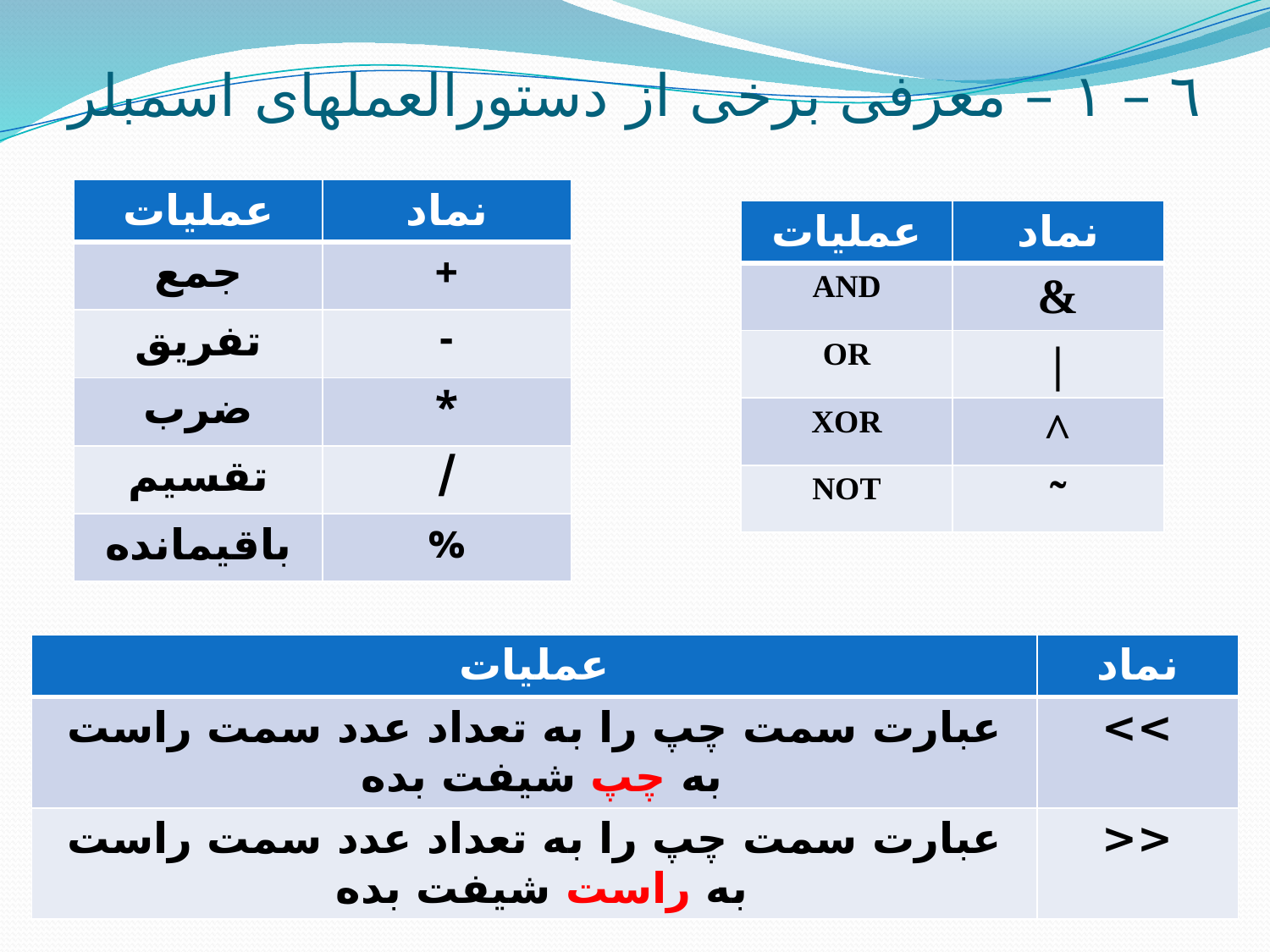

# ٦ – ١ – معرفی برخی از دستورالعمل­های اسمبلر
| عملیات | نماد |
| --- | --- |
| جمع | + |
| تفریق | - |
| ضرب | \* |
| تقسیم | / |
| باقیمانده | % |
| عملیات | نماد |
| --- | --- |
| AND | & |
| OR | | |
| XOR | ^ |
| NOT | ˜ |
| عملیات | نماد |
| --- | --- |
| عبارت سمت چپ را به تعداد عدد سمت راست به چپ شیفت بده | >> |
| عبارت سمت چپ را به تعداد عدد سمت راست به راست شیفت بده | << |